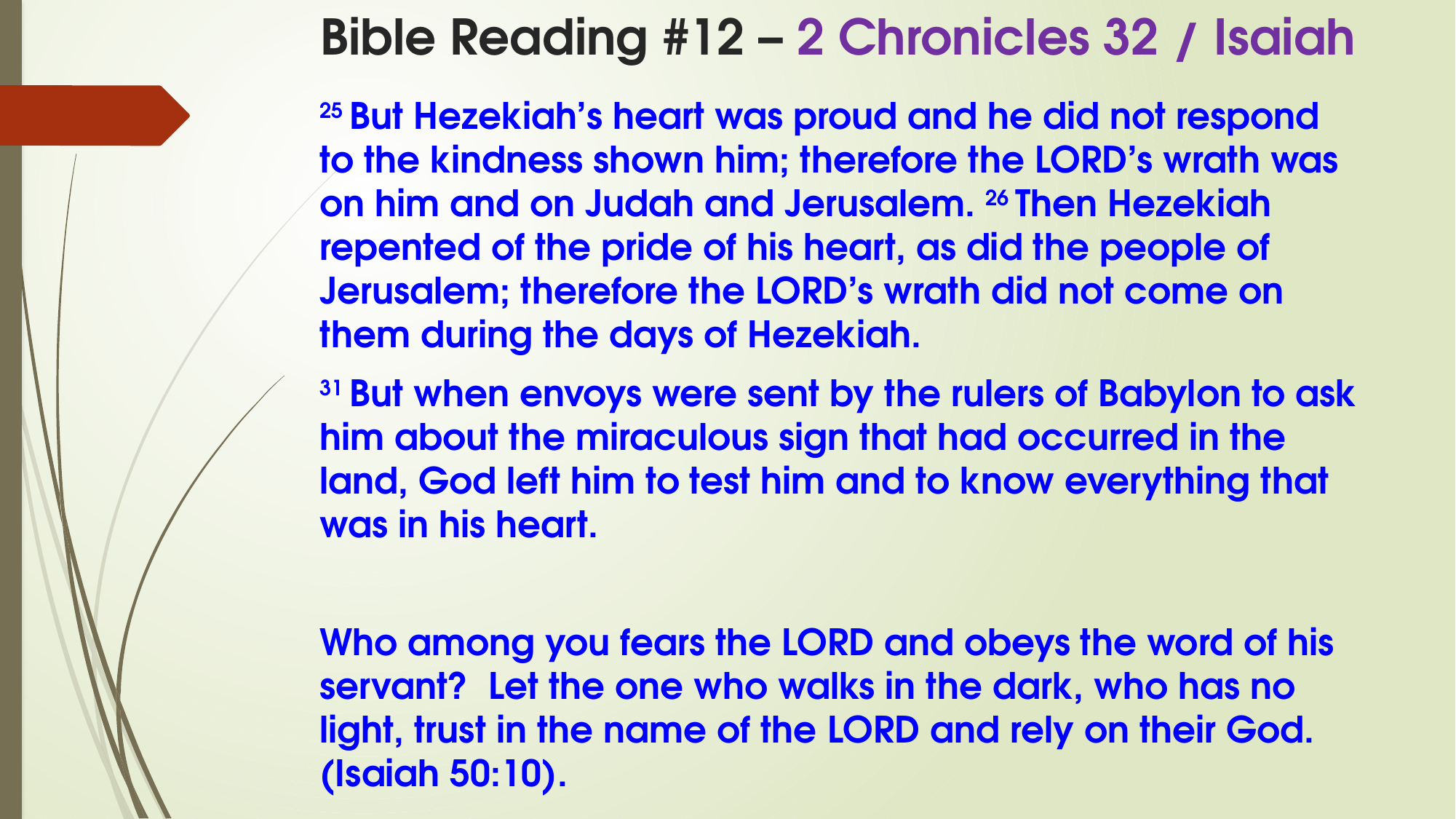

# Bible Reading #12 – 2 Chronicles 32 / Isaiah
25 But Hezekiah’s heart was proud and he did not respond to the kindness shown him; therefore the Lord’s wrath was on him and on Judah and Jerusalem. 26 Then Hezekiah repented of the pride of his heart, as did the people of Jerusalem; therefore the Lord’s wrath did not come on them during the days of Hezekiah.
31 But when envoys were sent by the rulers of Babylon to ask him about the miraculous sign that had occurred in the land, God left him to test him and to know everything that was in his heart.

Who among you fears the Lord and obeys the word of his servant?  Let the one who walks in the dark, who has no light, trust in the name of the Lord and rely on their God.  (Isaiah 50:10).